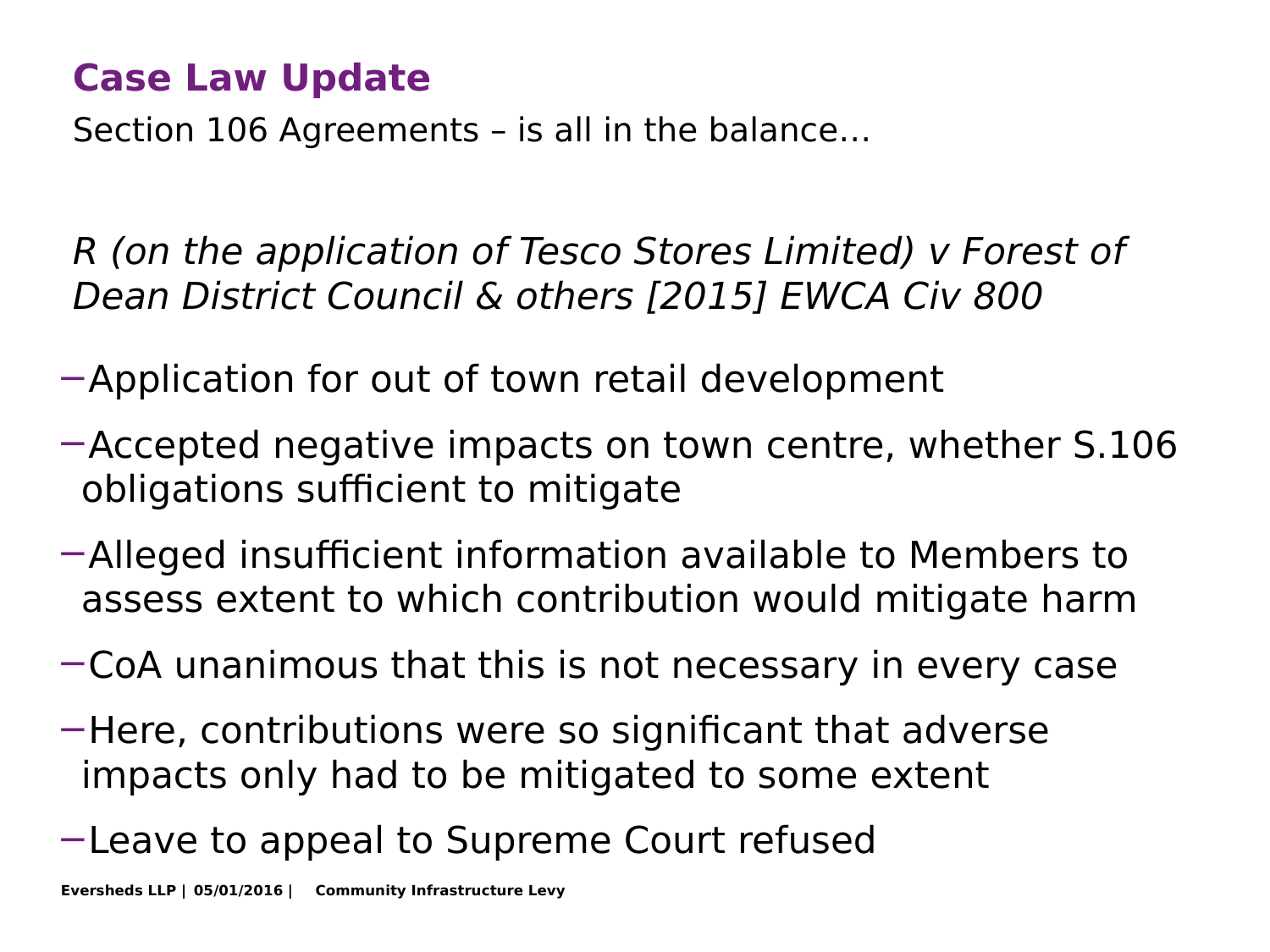

# Case Law Update
Section 106 Agreements – is all in the balance…
R (on the application of Tesco Stores Limited) v Forest of Dean District Council & others [2015] EWCA Civ 800
Application for out of town retail development
Accepted negative impacts on town centre, whether S.106 obligations sufficient to mitigate
Alleged insufficient information available to Members to assess extent to which contribution would mitigate harm
CoA unanimous that this is not necessary in every case
Here, contributions were so significant that adverse impacts only had to be mitigated to some extent
Leave to appeal to Supreme Court refused

Community Infrastructure Levy